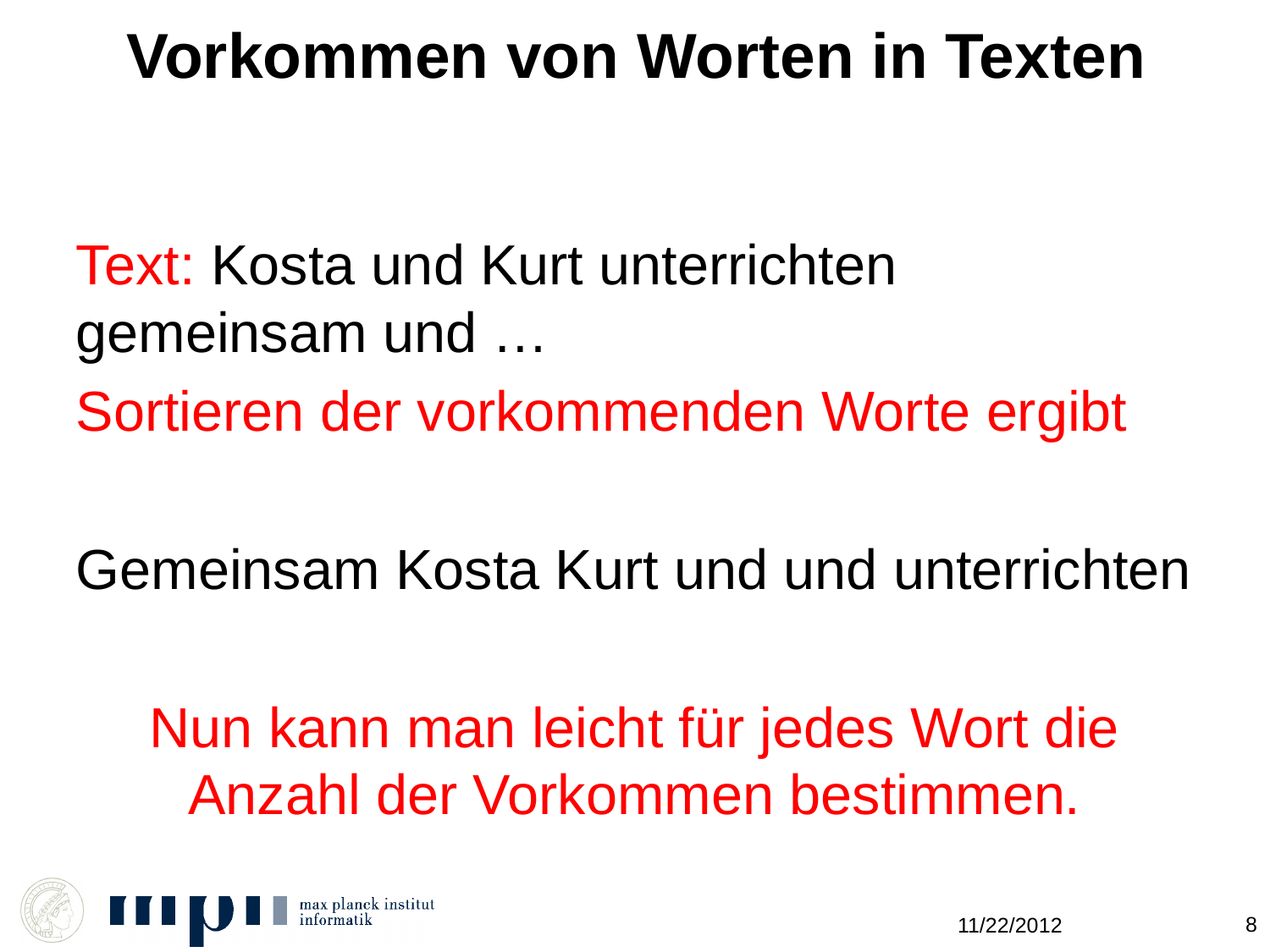

# Vorkommen von Worten in Texten
Text: Kosta und Kurt unterrichten gemeinsam und …
Sortieren der vorkommenden Worte ergibt

Gemeinsam Kosta Kurt und und unterrichten

Nun kann man leicht für jedes Wort die Anzahl der Vorkommen bestimmen.

8
11/22/2012